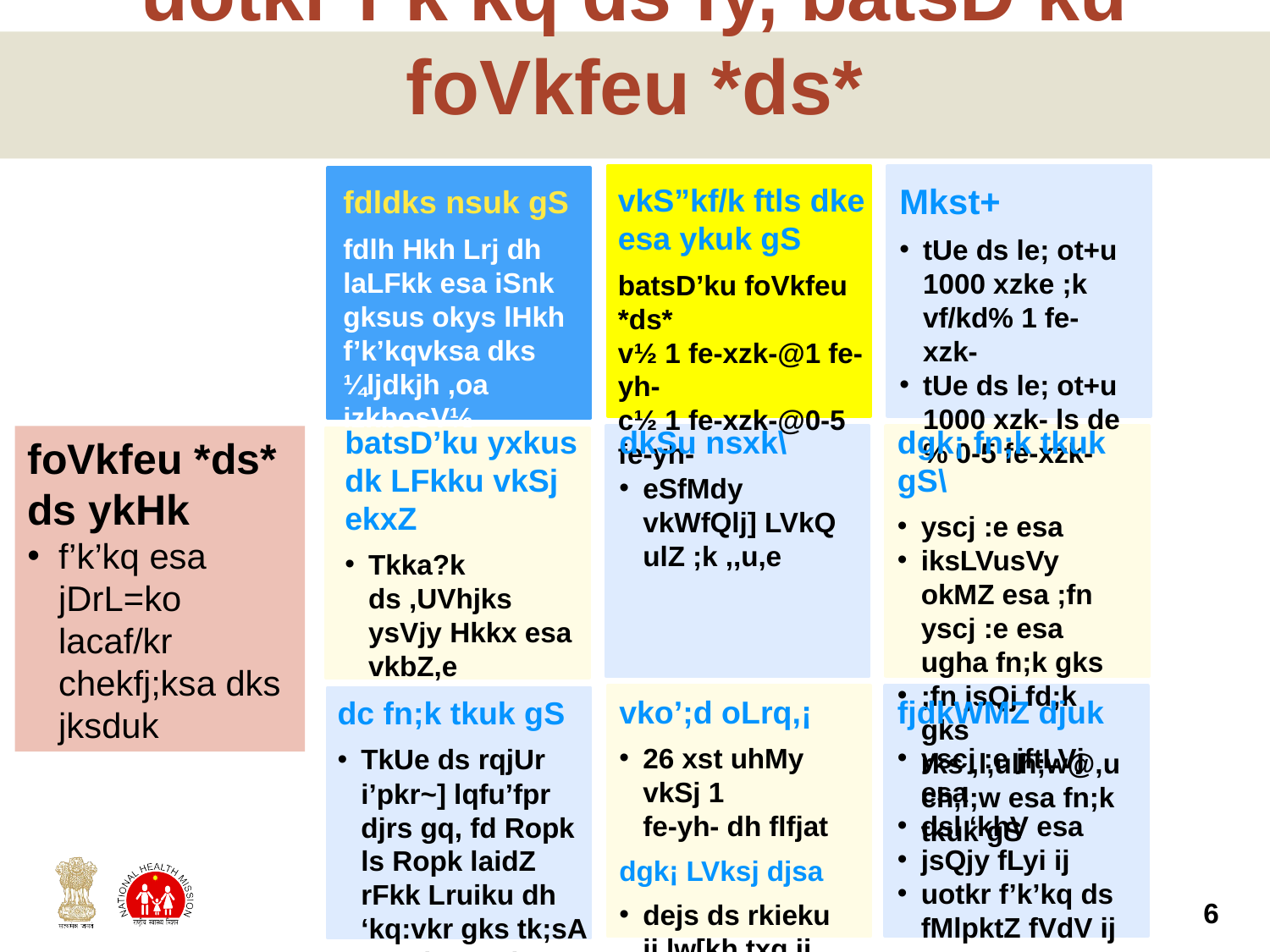

# uotkr f’k’kq ds fy, batsD’ku foVkfeu *ds*

Mkst+
tUe ds le; ot+u 1000 xzke ;k vf/kd% 1 fe-xzk-
tUe ds le; ot+u 1000 xzk- ls de% 0-5 fe-xzk-
vkS”kf/k ftls dke esa ykuk gS
batsD’ku foVkfeu *ds*
v½ 1 fe-xzk-@1 fe-yh-
c½ 1 fe-xzk-@0-5 fe-yh-
fdldks nsuk gS
fdlh Hkh Lrj dh laLFkk esa iSnk gksus okys lHkh f’k’kqvksa dks ¼ljdkjh ,oa izkbosV½
batsD’ku yxkus dk LFkku vkSj ekxZ
Tkka?k ds ,UVhjks ysVjy Hkkx esa vkbZ,e
dkSu nsxk\
eSfMdy vkWfQlj] LVkQ ulZ ;k ,,u,e
dgk¡ fn;k tkuk gS\
yscj :e esa
iksLVusVy okMZ esa ;fn yscj :e esa ugha fn;k gks
;fn jsQj fd;k gks rks ,l,ulh;w@,uch,l;w esa fn;k tkuk gS
vko’;d oLrq,¡
26 xst uhMy vkSj 1
	fe-yh- dh flfjat
dgk¡ LVksj djsa
dejs ds rkieku ij lw[kh txg ij
fjdkWMZ djuk
yscj :e jftLVj esa
dsl ‘khV esa
jsQjy fLyi ij
uotkr f’k’kq ds fMlpktZ fVdV ij
dc fn;k tkuk gS
TkUe ds rqjUr i’pkr~] lqfu’fpr djrs gq, fd Ropk ls Ropk laidZ rFkk Lruiku dh ‘kq:vkr gks tk;sA
tUe ds 24 ?kaVs ds vanj gh
foVkfeu *ds* ds ykHk
f’k’kq esa jDrL=ko lacaf/kr chekfj;ksa dks jksduk
6